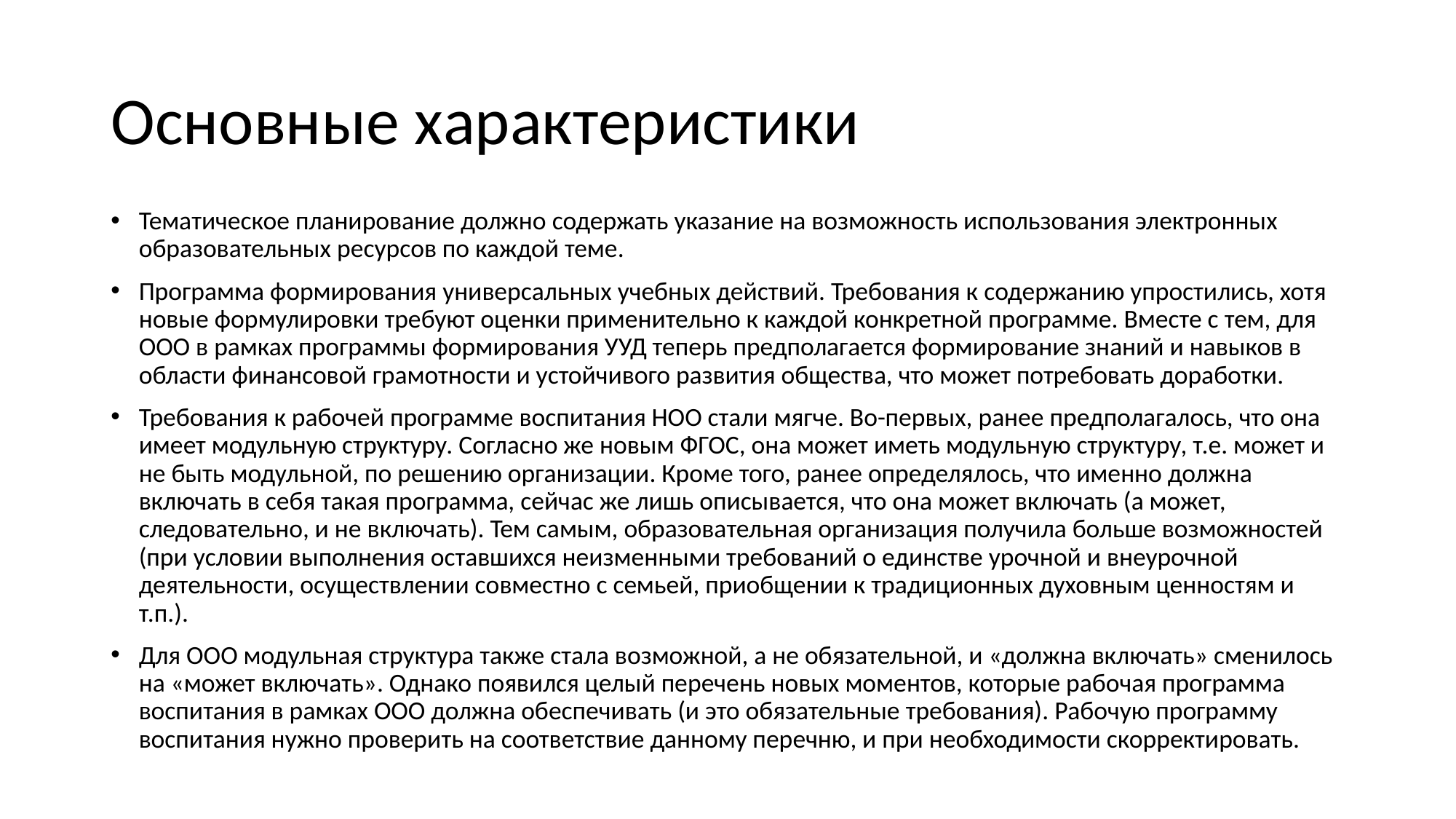

# Основные характеристики
Тематическое планирование должно содержать указание на возможность использования электронных образовательных ресурсов по каждой теме.
Программа формирования универсальных учебных действий. Требования к содержанию упростились, хотя новые формулировки требуют оценки применительно к каждой конкретной программе. Вместе с тем, для ООО в рамках программы формирования УУД теперь предполагается формирование знаний и навыков в области финансовой грамотности и устойчивого развития общества, что может потребовать доработки.
Требования к рабочей программе воспитания НОО стали мягче. Во-первых, ранее предполагалось, что она имеет модульную структуру. Согласно же новым ФГОС, она может иметь модульную структуру, т.е. может и не быть модульной, по решению организации. Кроме того, ранее определялось, что именно должна включать в себя такая программа, сейчас же лишь описывается, что она может включать (а может, следовательно, и не включать). Тем самым, образовательная организация получила больше возможностей (при условии выполнения оставшихся неизменными требований о единстве урочной и внеурочной деятельности, осуществлении совместно с семьей, приобщении к традиционных духовным ценностям и т.п.).
Для ООО модульная структура также стала возможной, а не обязательной, и «должна включать» сменилось на «может включать». Однако появился целый перечень новых моментов, которые рабочая программа воспитания в рамках ООО должна обеспечивать (и это обязательные требования). Рабочую программу воспитания нужно проверить на соответствие данному перечню, и при необходимости скорректировать.